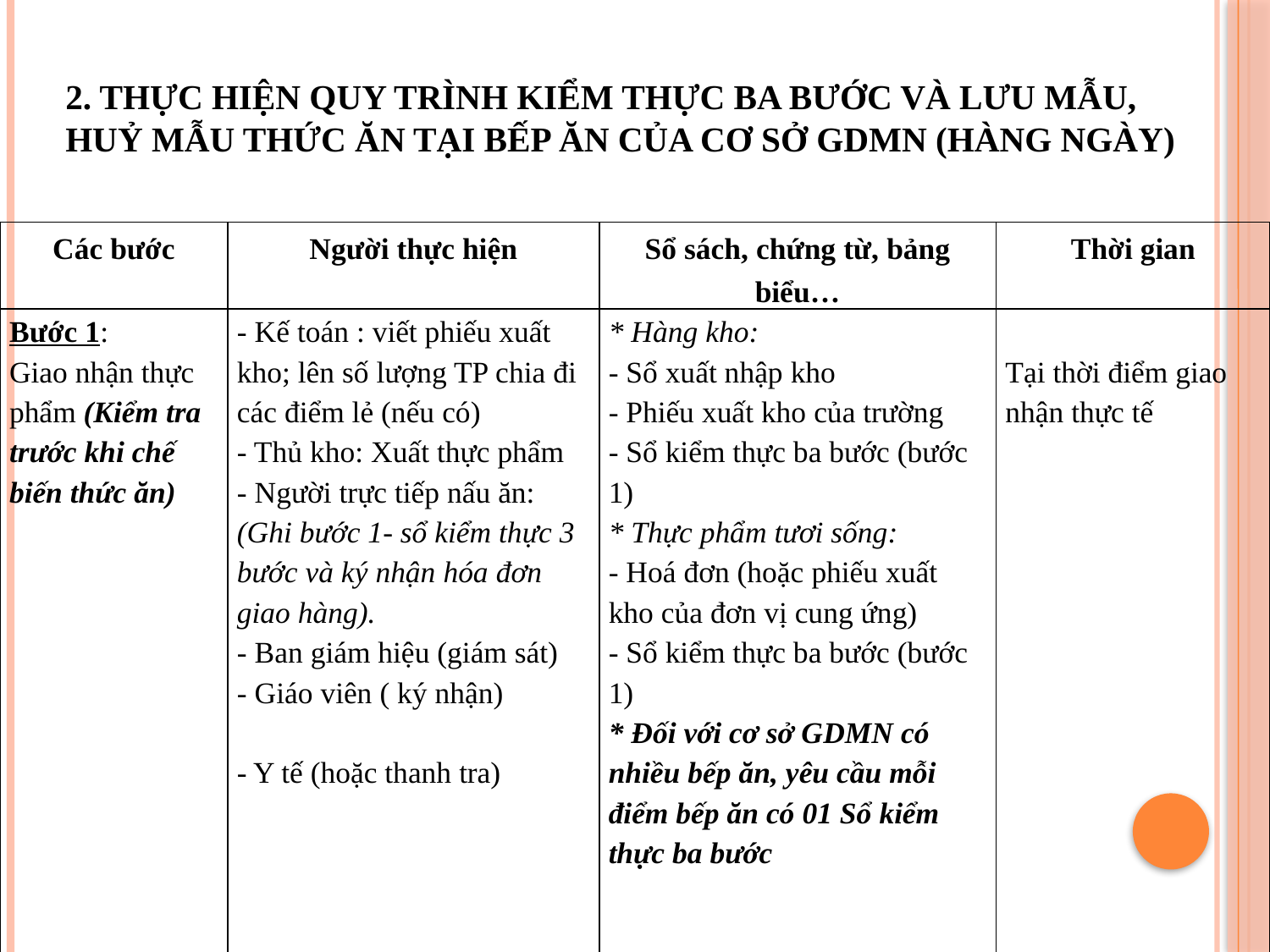

# 2. THỰC HIỆN QUY TRÌNH KIỂM THỰC BA BƯỚC VÀ LƯU MẪU, HUỶ MẪU THỨC ĂN TẠI BẾP ĂN CỦA CƠ SỞ GDMN (Hàng ngày)
| Các bước | Người thực hiện | Sổ sách, chứng từ, bảng biểu… | Thời gian |
| --- | --- | --- | --- |
| Bước 1: Giao nhận thực phẩm (Kiểm tra trước khi chế biến thức ăn) | - Kế toán : viết phiếu xuất kho; lên số lượng TP chia đi các điểm lẻ (nếu có) - Thủ kho: Xuất thực phẩm - Người trực tiếp nấu ăn: (Ghi bước 1- sổ kiểm thực 3 bước và ký nhận hóa đơn giao hàng). - Ban giám hiệu (giám sát) - Giáo viên ( ký nhận) - Y tế (hoặc thanh tra) | \* Hàng kho: - Sổ xuất nhập kho - Phiếu xuất kho của trường - Sổ kiểm thực ba bước (bước 1) \* Thực phẩm tươi sống: - Hoá đơn (hoặc phiếu xuất kho của đơn vị cung ứng) - Sổ kiểm thực ba bước (bước 1) \* Đối với cơ sở GDMN có nhiều bếp ăn, yêu cầu mỗi điểm bếp ăn có 01 Sổ kiểm thực ba bước | Tại thời điểm giao nhận thực tế |